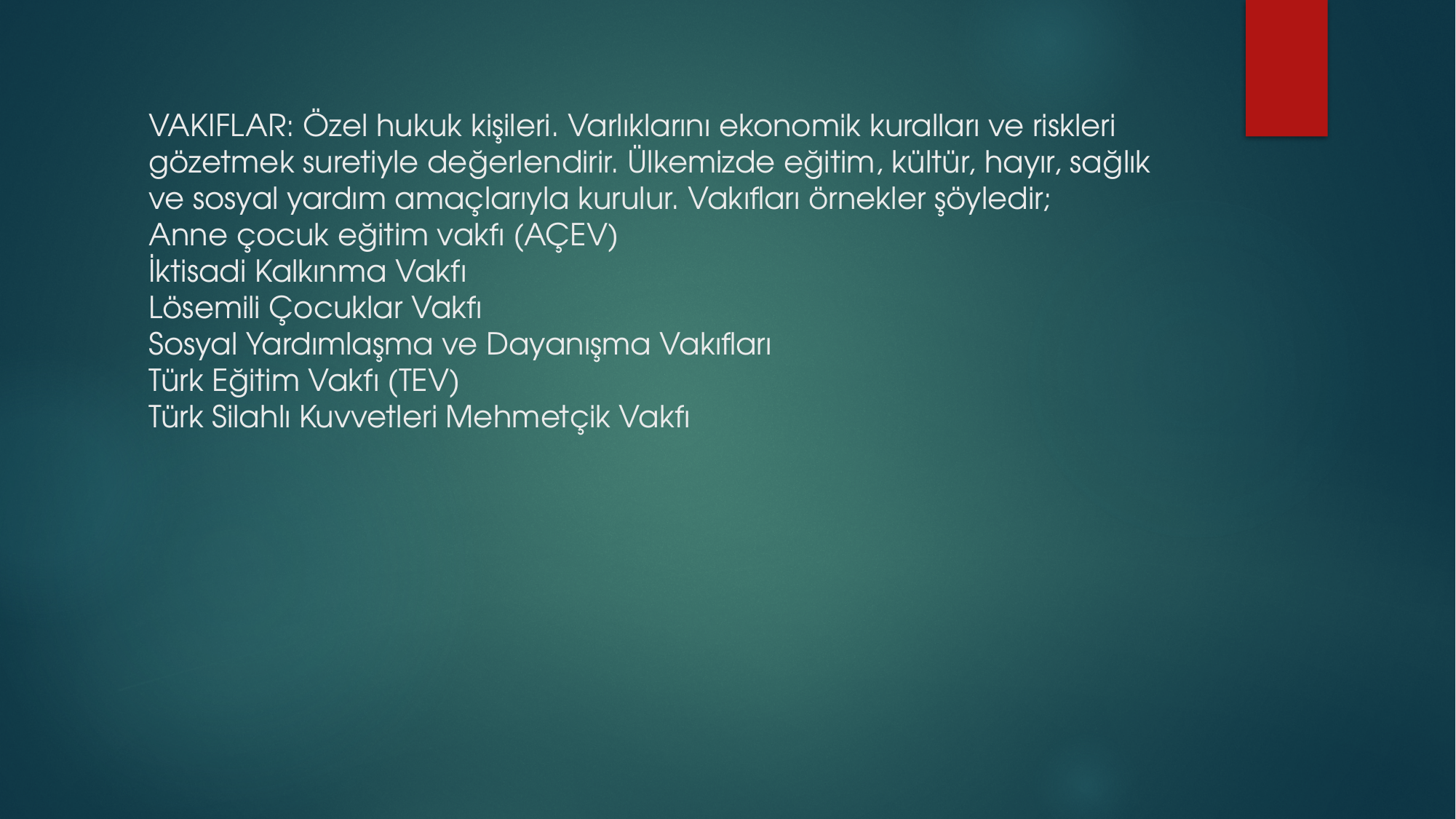

# VAKIFLAR: Özel hukuk kişileri. Varlıklarını ekonomik kuralları ve riskleri gözetmek suretiyle değerlendirir. Ülkemizde eğitim, kültür, hayır, sağlık ve sosyal yardım amaçlarıyla kurulur. Vakıfları örnekler şöyledir; Anne çocuk eğitim vakfı (AÇEV) İktisadi Kalkınma Vakfı Lösemili Çocuklar Vakfı Sosyal Yardımlaşma ve Dayanışma Vakıfları Türk Eğitim Vakfı (TEV) Türk Silahlı Kuvvetleri Mehmetçik Vakfı